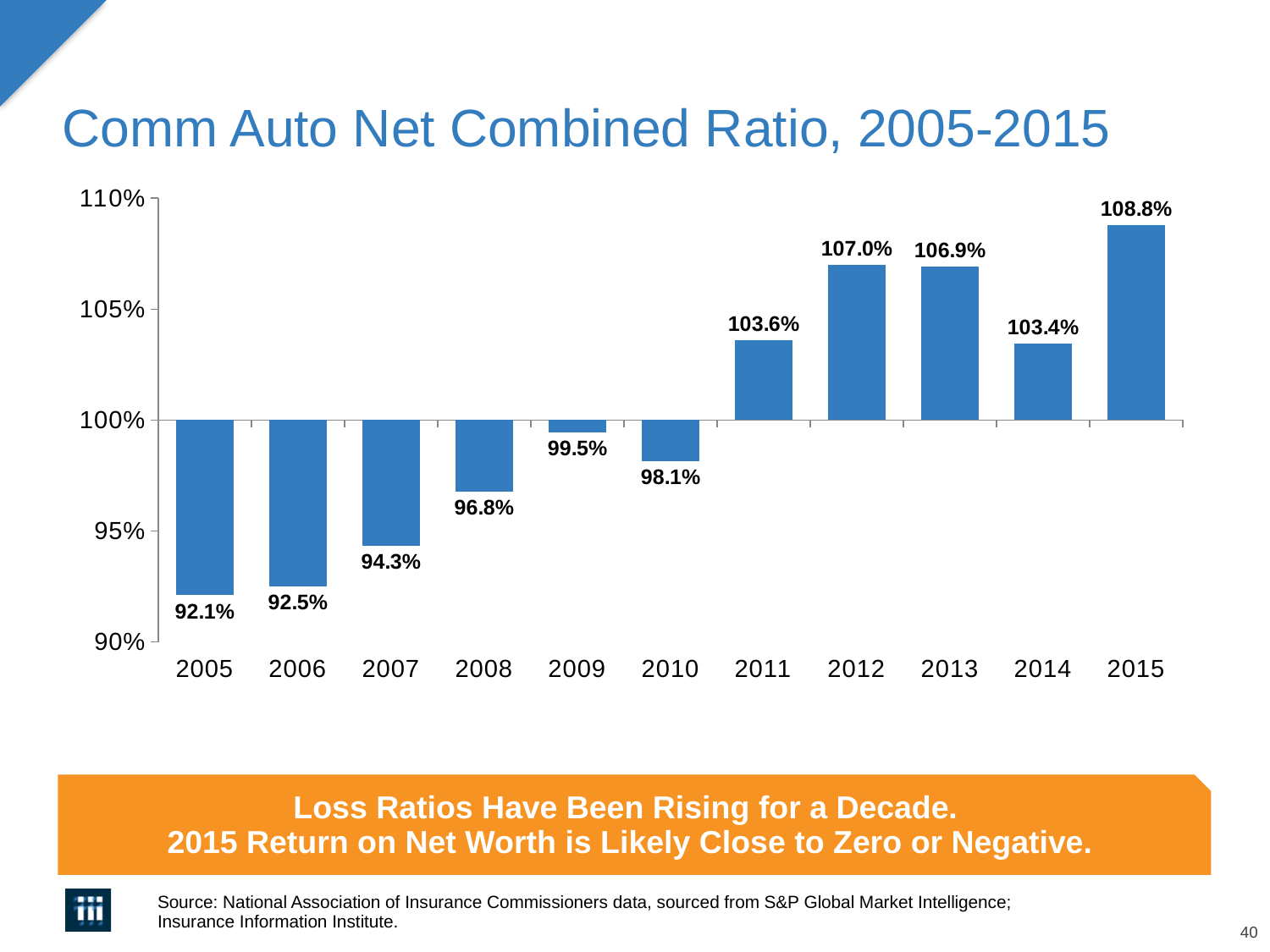

# Comm Auto Net Combined Ratio, 2005-2015

### Chart

| Category | Commercial  |
|---|---|
| 2005 | 0.920998673823363 |
| 2006 | 0.924959210763748 |
| 2007 | 0.943361543002493 |
| 2008 | 0.967865497260925 |
| 2009 | 0.994516714421516 |
| 2010 | 0.981411231286128 |
| 2011 | 1.035926481761856 |
| 2012 | 1.06978204791456 |
| 2013 | 1.069219187470926 |
| 2014 | 1.034303342316752 |
| 2015 | 1.087919072582351 |
Loss Ratios Have Been Rising for a Decade.
2015 Return on Net Worth is Likely Close to Zero or Negative.
Source: National Association of Insurance Commissioners data, sourced from S&P Global Market Intelligence;
Insurance Information Institute.